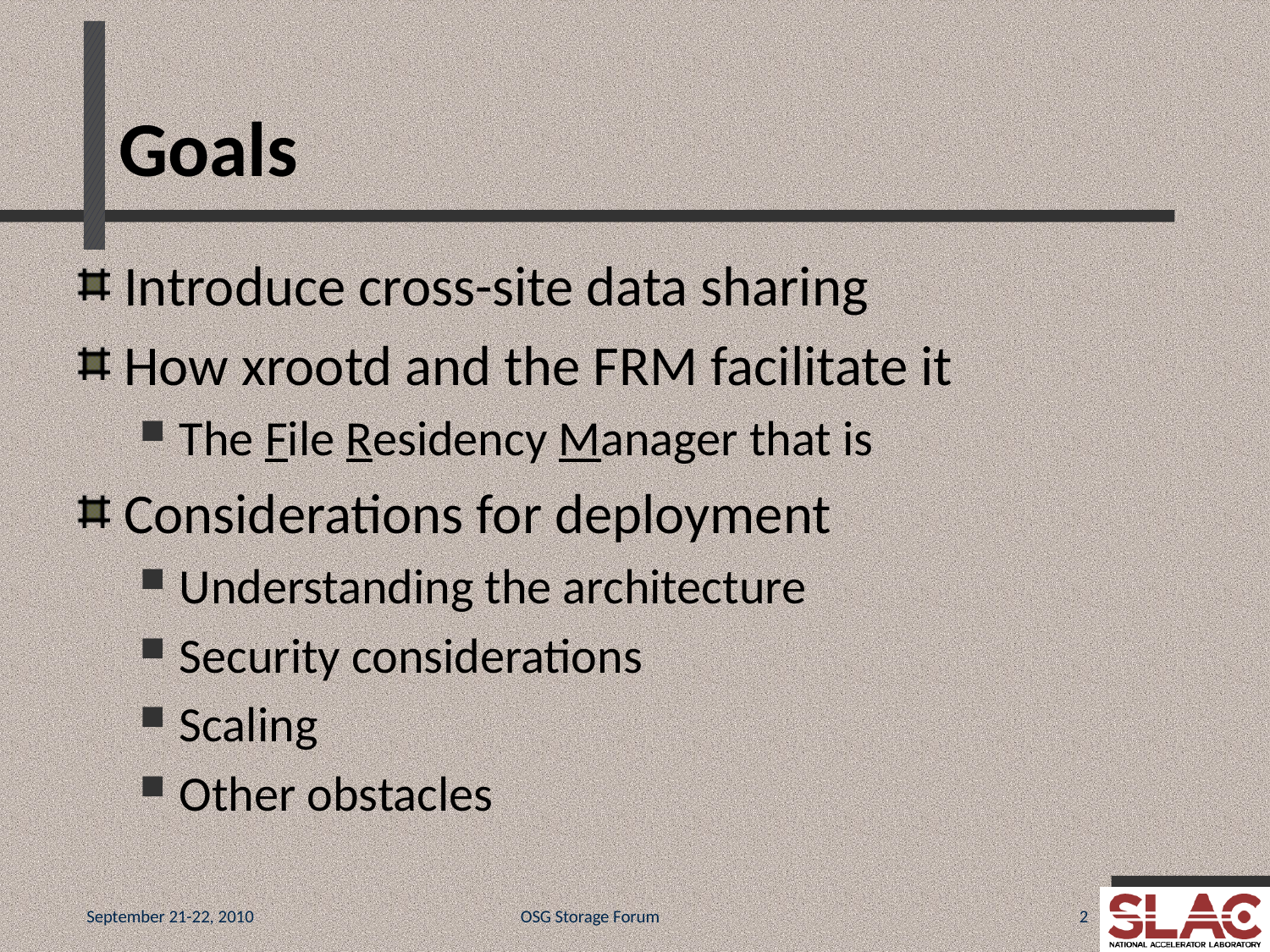

# Goals
Introduce cross-site data sharing
How xrootd and the FRM facilitate it
The File Residency Manager that is
Considerations for deployment
Understanding the architecture
Security considerations
Scaling
Other obstacles